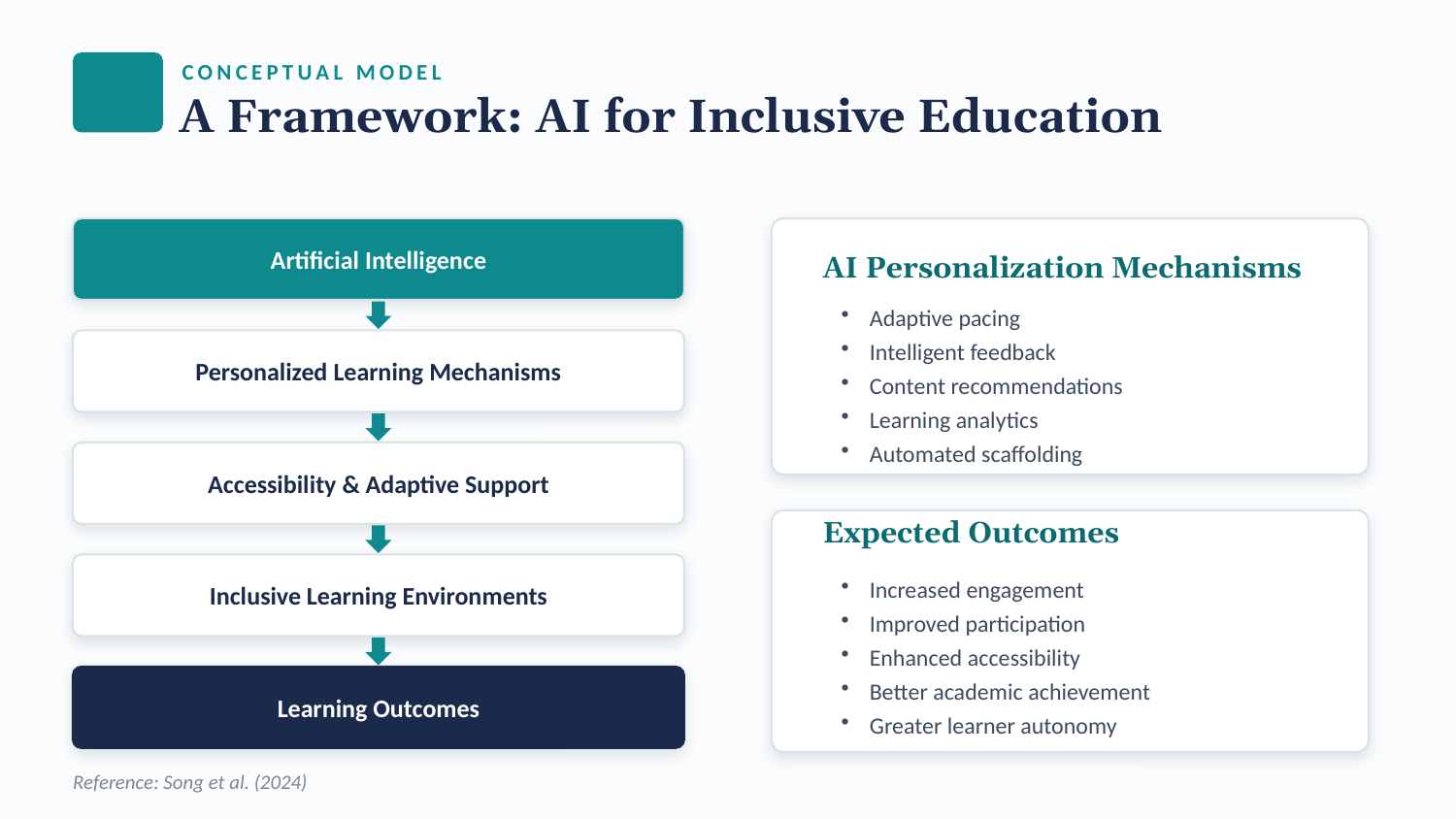

CONCEPTUAL MODEL
A Framework: AI for Inclusive Education

Artificial Intelligence

AI Personalization Mechanisms
Adaptive pacing
Intelligent feedback
Content recommendations
Learning analytics
Automated scaffolding

Personalized Learning Mechanisms

Accessibility & Adaptive Support
Expected Outcomes

Inclusive Learning Environments
Increased engagement
Improved participation
Enhanced accessibility
Better academic achievement
Greater learner autonomy

Learning Outcomes
Reference: Song et al. (2024)